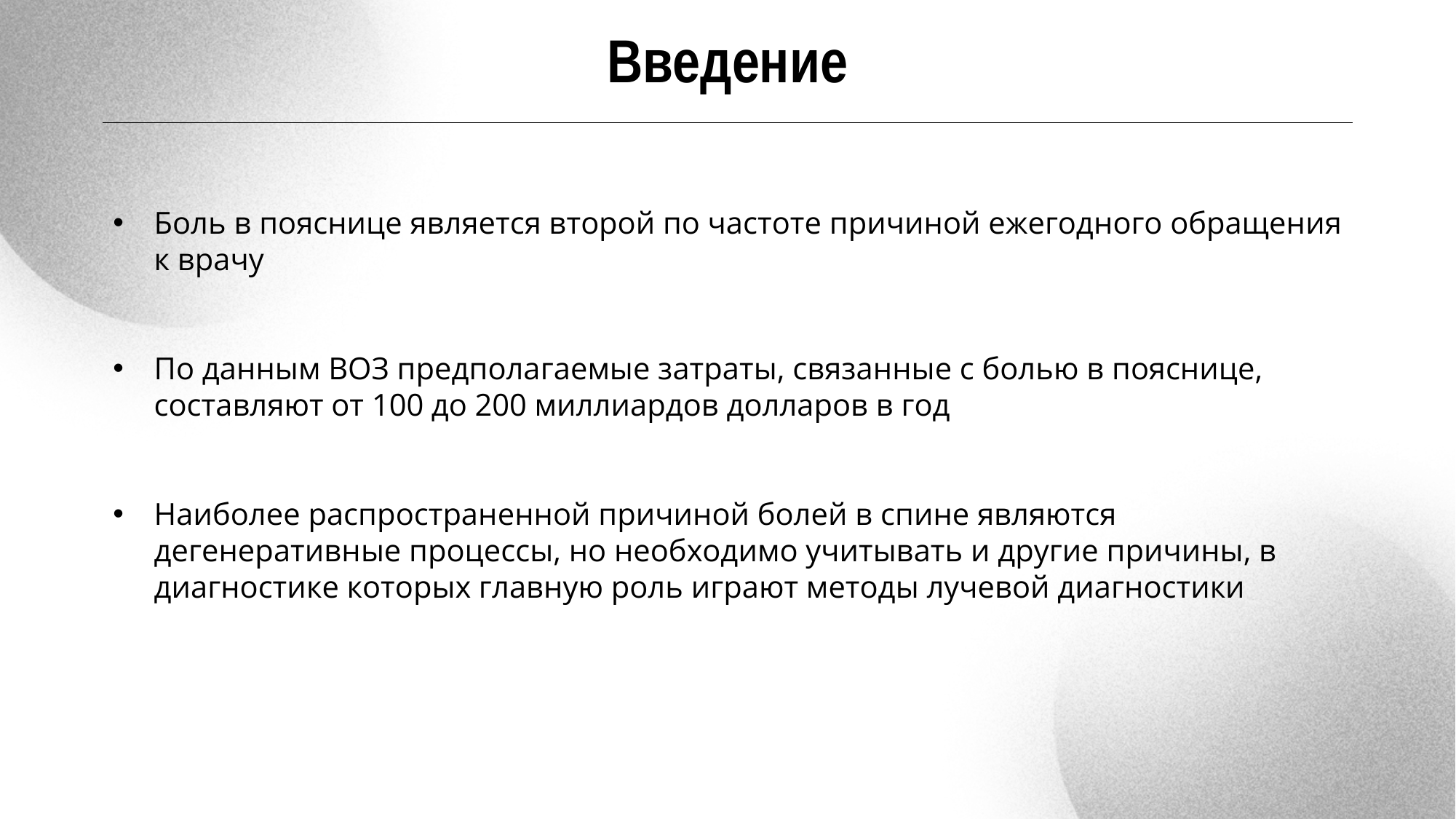

Введение
Боль в пояснице является второй по частоте причиной ежегодного обращения к врачу

По данным ВОЗ предполагаемые затраты, связанные с болью в пояснице, составляют от 100 до 200 миллиардов долларов в год

Наиболее распространенной причиной болей в спине являются дегенеративные процессы, но необходимо учитывать и другие причины, в диагностике которых главную роль играют методы лучевой диагностики